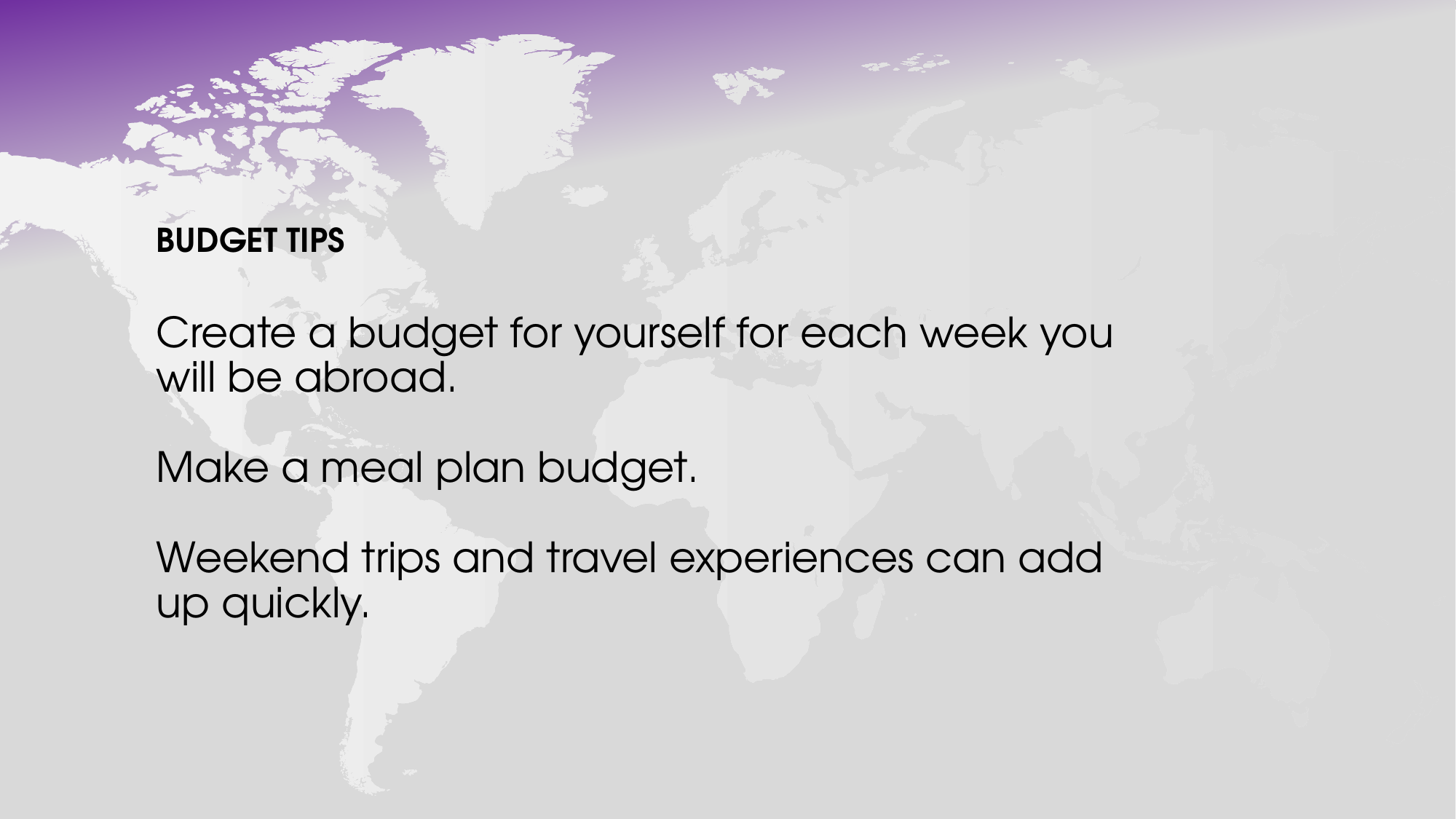

# Budget Tips
Create a budget for yourself for each week you will be abroad.

Make a meal plan budget.

Weekend trips and travel experiences can add up quickly.